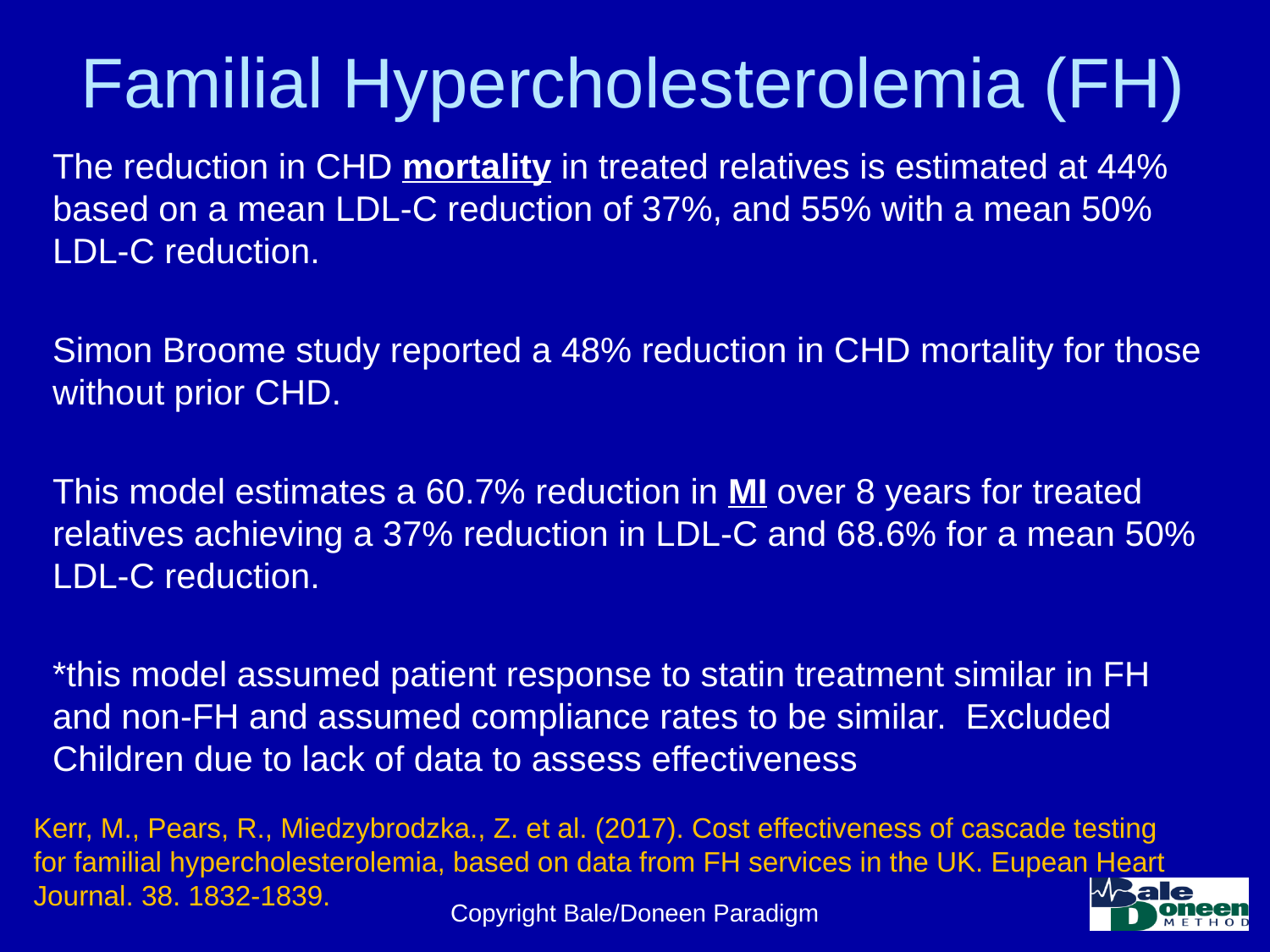

# Familial Hypercholesterolemia (FH)
The reduction in CHD mortality in treated relatives is estimated at 44% based on a mean LDL-C reduction of 37%, and 55% with a mean 50% LDL-C reduction.

Simon Broome study reported a 48% reduction in CHD mortality for those without prior CHD.

This model estimates a 60.7% reduction in MI over 8 years for treated relatives achieving a 37% reduction in LDL-C and 68.6% for a mean 50% LDL-C reduction.

*this model assumed patient response to statin treatment similar in FH and non-FH and assumed compliance rates to be similar.  Excluded Children due to lack of data to assess effectiveness
Kerr, M., Pears, R., Miedzybrodzka., Z. et al. (2017). Cost effectiveness of cascade testing for familial hypercholesterolemia, based on data from FH services in the UK. Eupean Heart Journal. 38. 1832-1839.
Copyright Bale/Doneen Paradigm